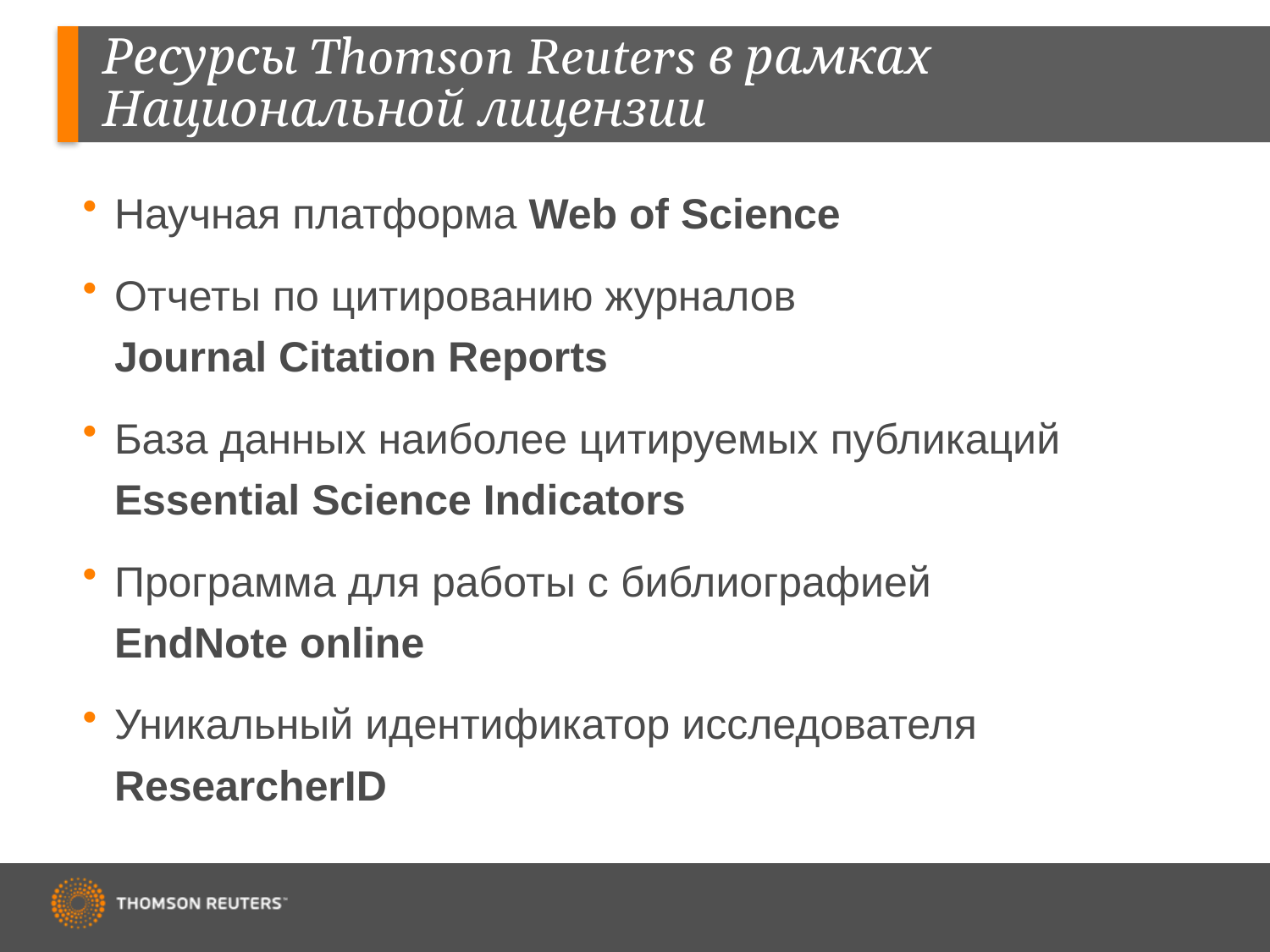

# Ресурсы Thomson Reuters в рамках Национальной лицензии
Научная платформа Web of Science
Отчеты по цитированию журналов
Journal Citation Reports
База данных наиболее цитируемых публикаций Essential Science Indicators
Программа для работы с библиографией
EndNote online
Уникальный идентификатор исследователя
ResearcherID